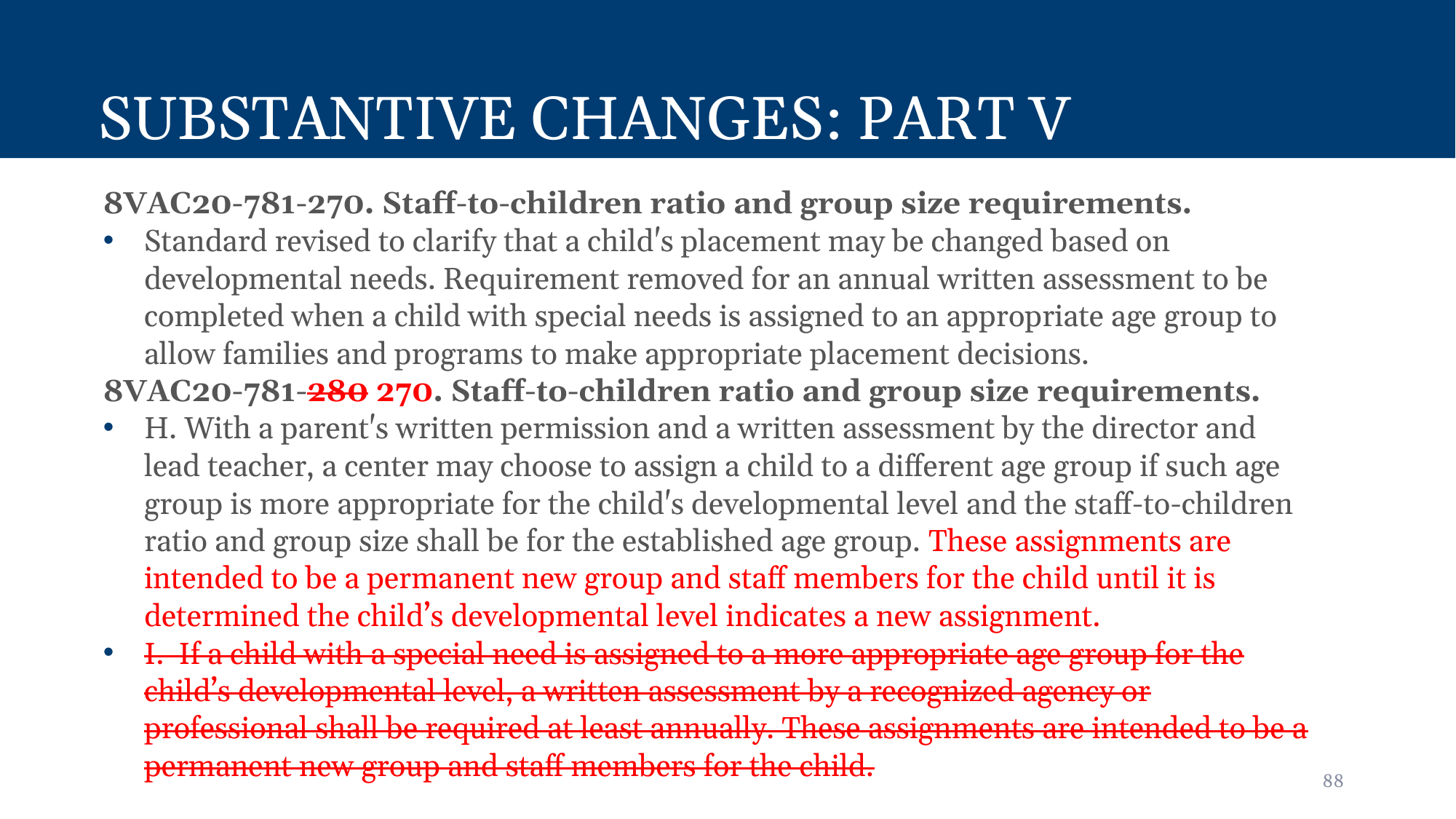

# Substantive Changes: Part v
8VAC20-781-270. Staff-to-children ratio and group size requirements.
Standard revised to clarify that a child's placement may be changed based on developmental needs. Requirement removed for an annual written assessment to be completed when a child with special needs is assigned to an appropriate age group to allow families and programs to make appropriate placement decisions.
8VAC20-781-280 270. Staff-to-children ratio and group size requirements.
H. With a parent's written permission and a written assessment by the director and lead teacher, a center may choose to assign a child to a different age group if such age group is more appropriate for the child's developmental level and the staff-to-children ratio and group size shall be for the established age group. These assignments are intended to be a permanent new group and staff members for the child until it is determined the child’s developmental level indicates a new assignment.
I.  If a child with a special need is assigned to a more appropriate age group for the child’s developmental level, a written assessment by a recognized agency or professional shall be required at least annually. These assignments are intended to be a permanent new group and staff members for the child.

88